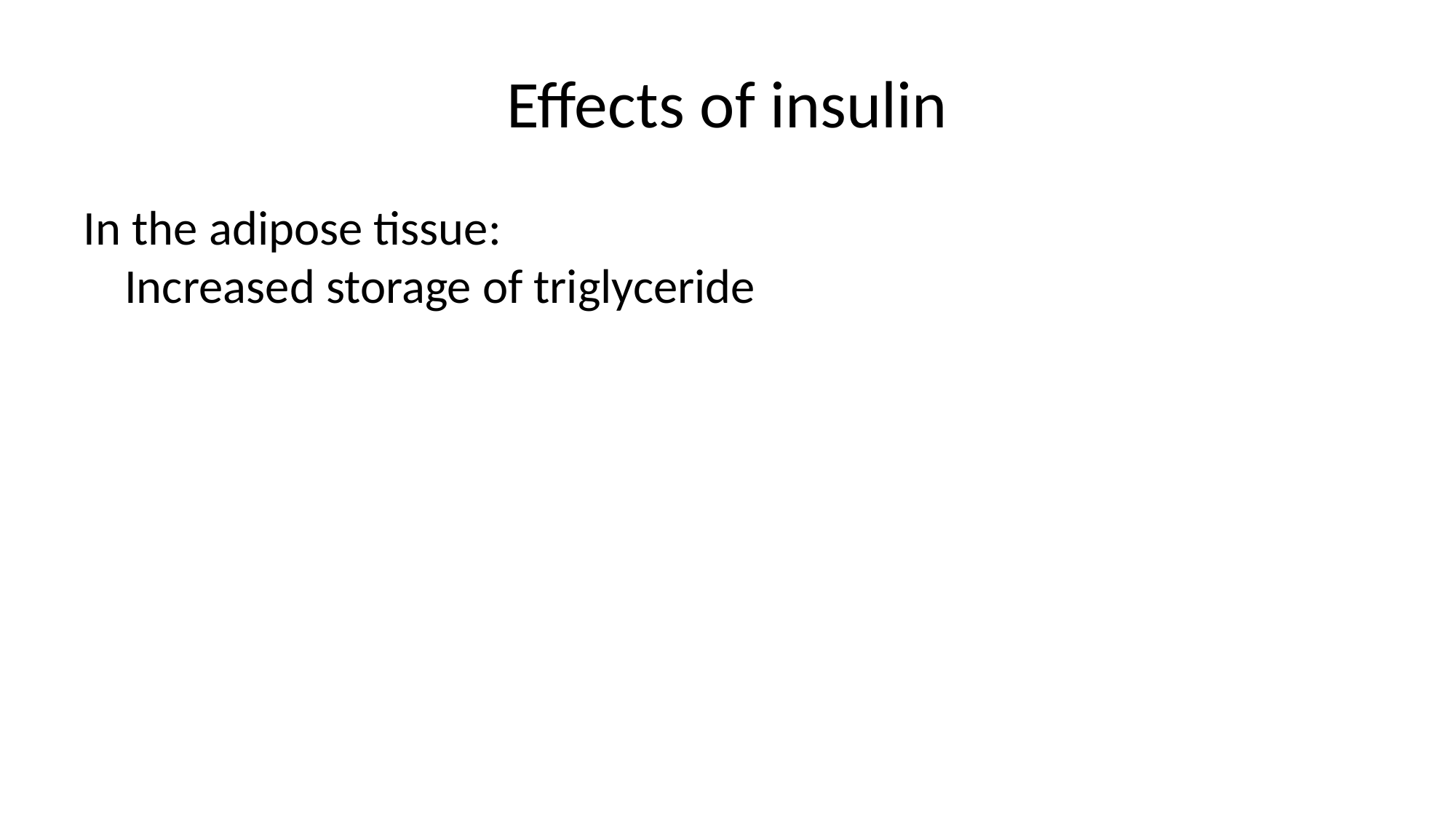

# Effects of insulin
In the adipose tissue:
Increased storage of triglyceride